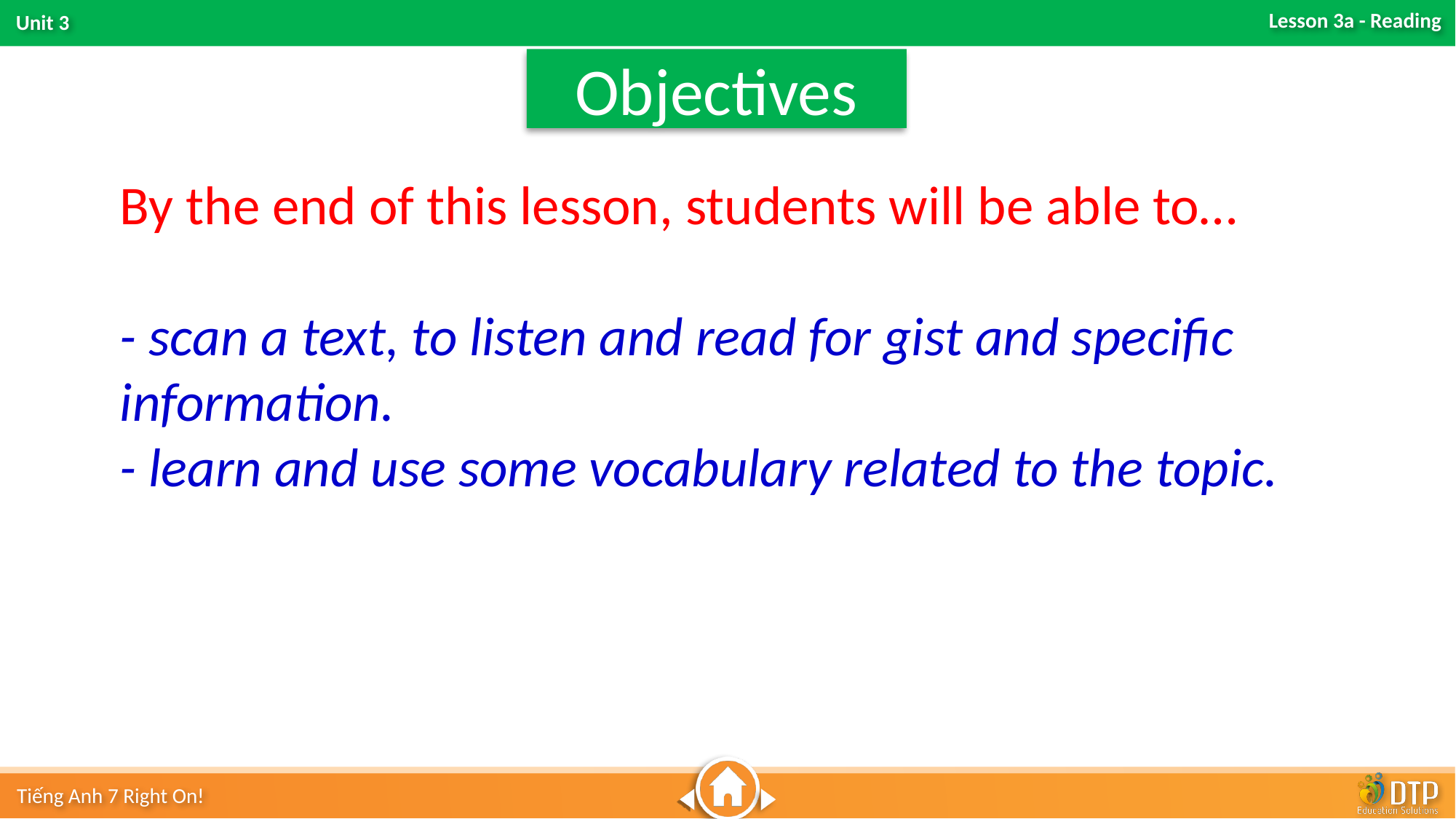

Objectives
By the end of this lesson, students will be able to…

- scan a text, to listen and read for gist and specific information.
- learn and use some vocabulary related to the topic.